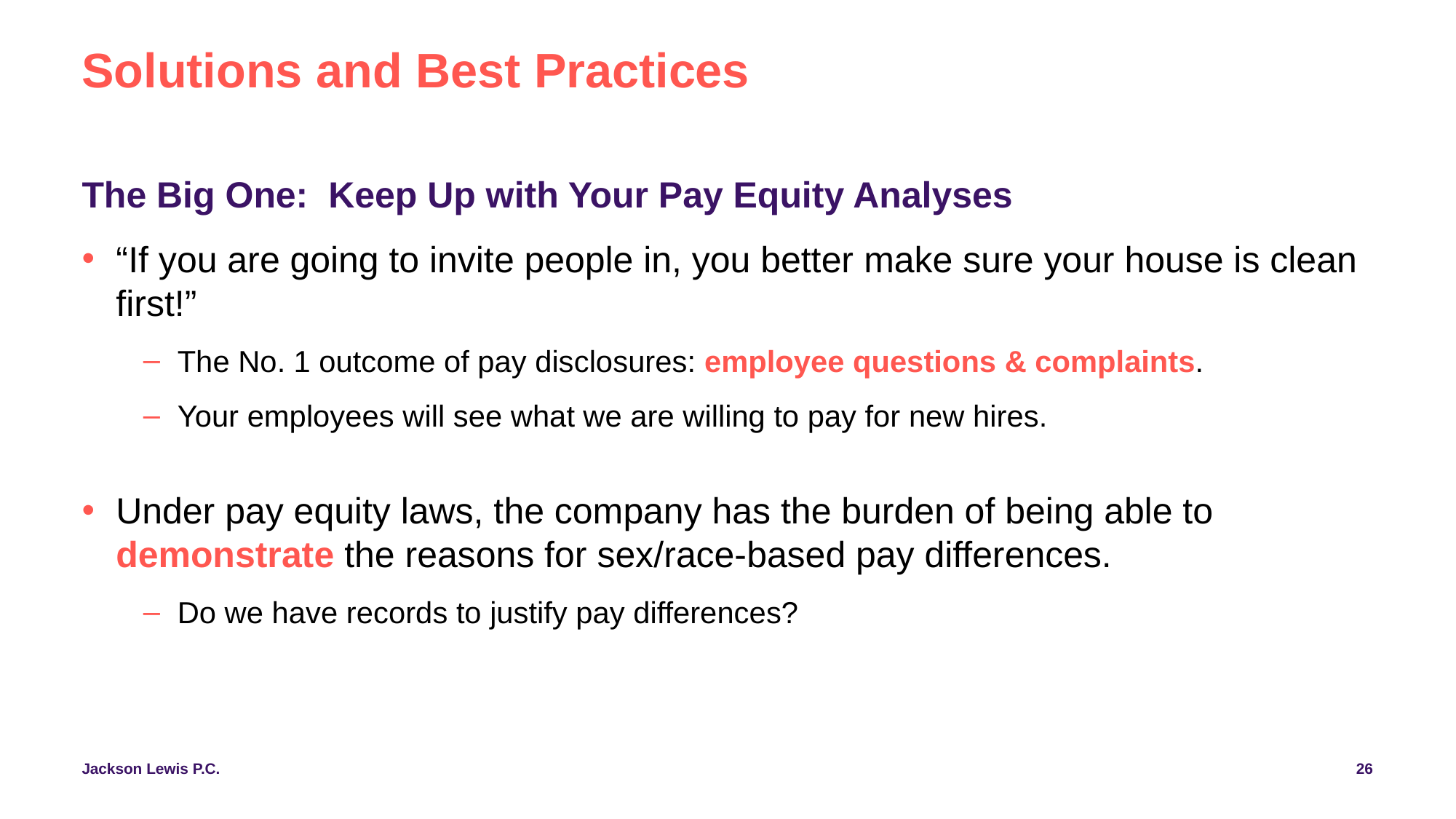

# Solutions and Best Practices
The Big One:  Keep Up with Your Pay Equity Analyses
“If you are going to invite people in, you better make sure your house is clean first!”
The No. 1 outcome of pay disclosures: employee questions & complaints.
Your employees will see what we are willing to pay for new hires.
Under pay equity laws, the company has the burden of being able to demonstrate the reasons for sex/race-based pay differences.
Do we have records to justify pay differences?

26
Jackson Lewis P.C.